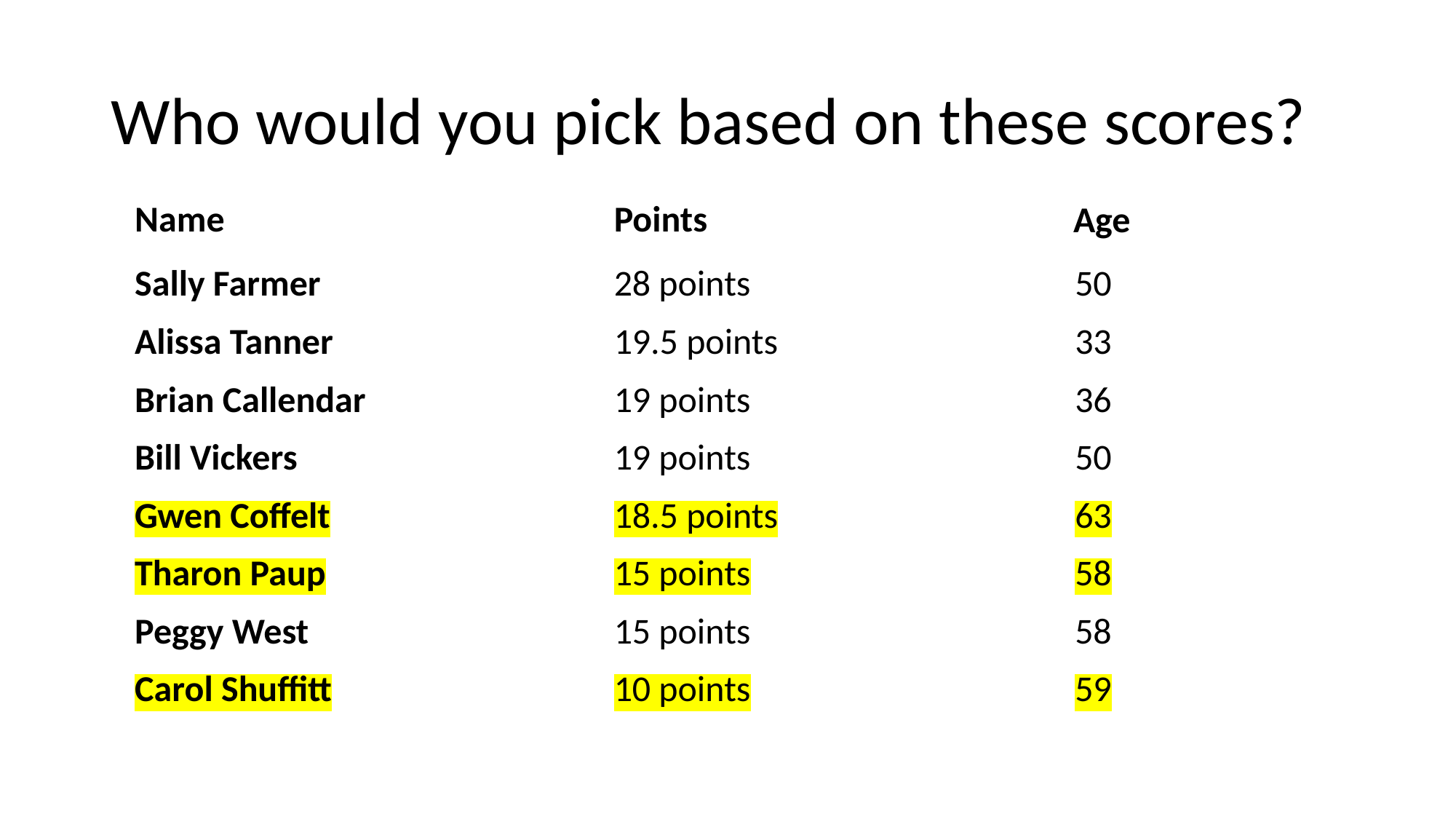

# Who would you pick based on these scores?
| Name | Points | Age |  |
| --- | --- | --- | --- |
| Sally Farmer | 28 points | 50 |  |
| Alissa Tanner | 19.5 points | 33 |  |
| Brian Callendar | 19 points | 36 |  |
| Bill Vickers | 19 points | 50 |  |
| Gwen Coffelt | 18.5 points | 63 |  |
| Tharon Paup | 15 points | 58 |  |
| Peggy West | 15 points | 58 |  |
| Carol Shuffitt | 10 points | 59 |  |